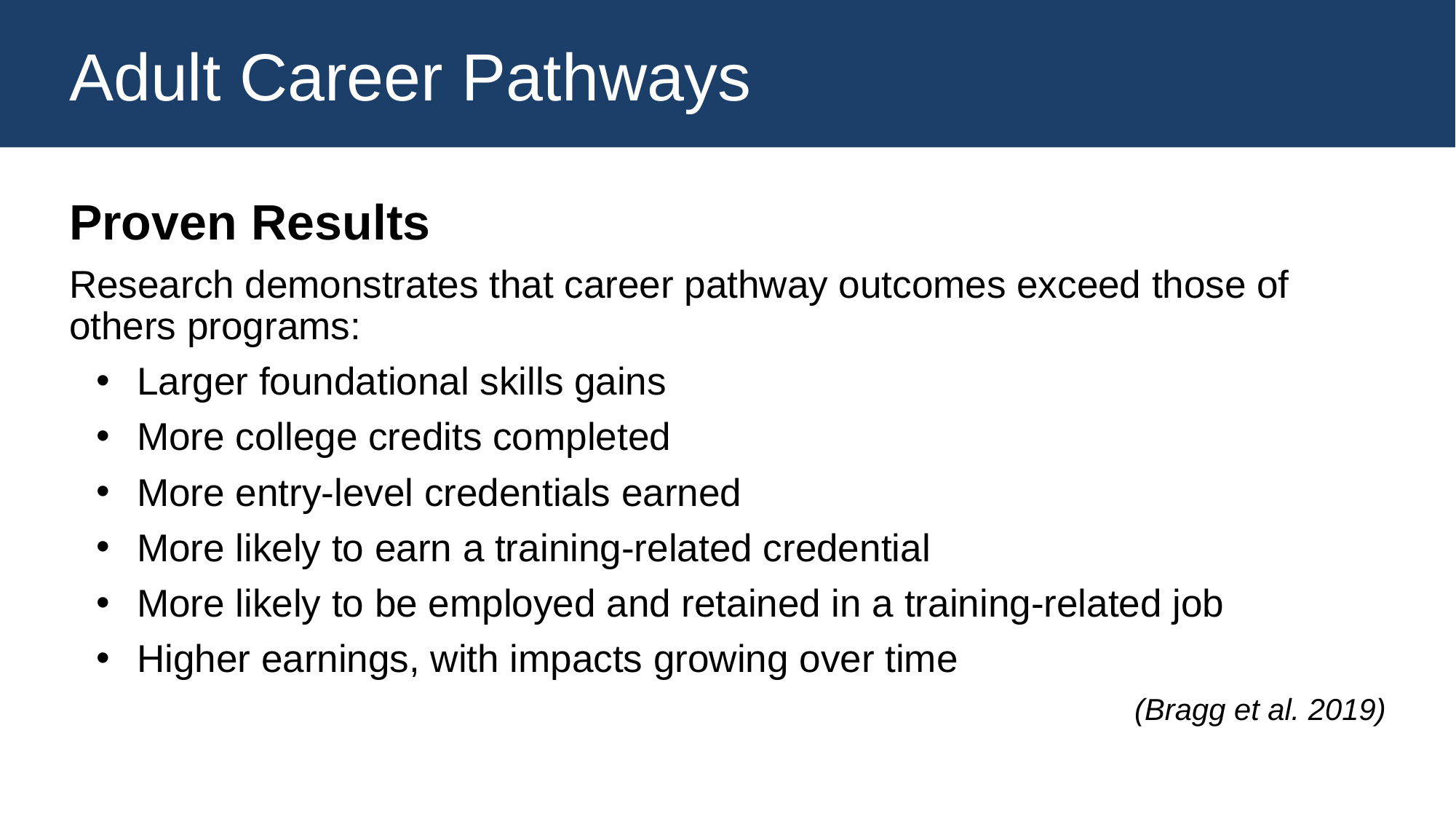

# Adult Career Pathways
Proven Results
Research demonstrates that career pathway outcomes exceed those of others programs:
Larger foundational skills gains
More college credits completed
More entry-level credentials earned
More likely to earn a training-related credential
More likely to be employed and retained in a training-related job
Higher earnings, with impacts growing over time
(Bragg et al. 2019)